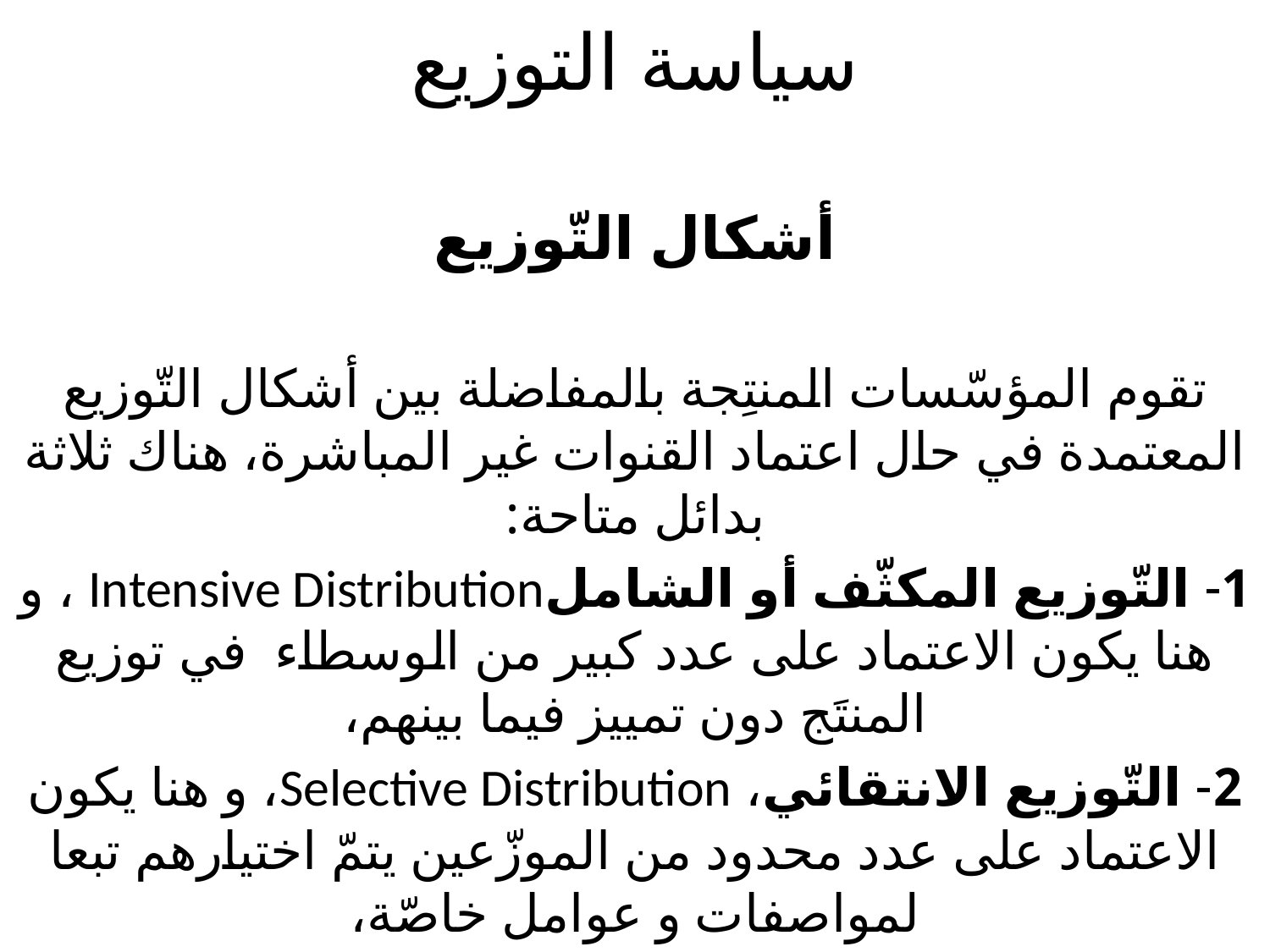

# سياسة التوزيع

أشكال التّوزيع

تقوم المؤسّسات المنتِجة بالمفاضلة بين أشكال التّوزيع المعتمدة في حال اعتماد القنوات غير المباشرة، هناك ثلاثة بدائل متاحة:
1- التّوزيع المكثّف أو الشاملIntensive Distribution ، و هنا يكون الاعتماد على عدد كبير من الوسطاء  في توزيع المنتَج دون تمييز فيما بينهم،
2- التّوزيع الانتقائي، Selective Distribution، و هنا يكون الاعتماد على عدد محدود من الموزّعين يتمّ اختيارهم تبعا لمواصفات و عوامل خاصّة،